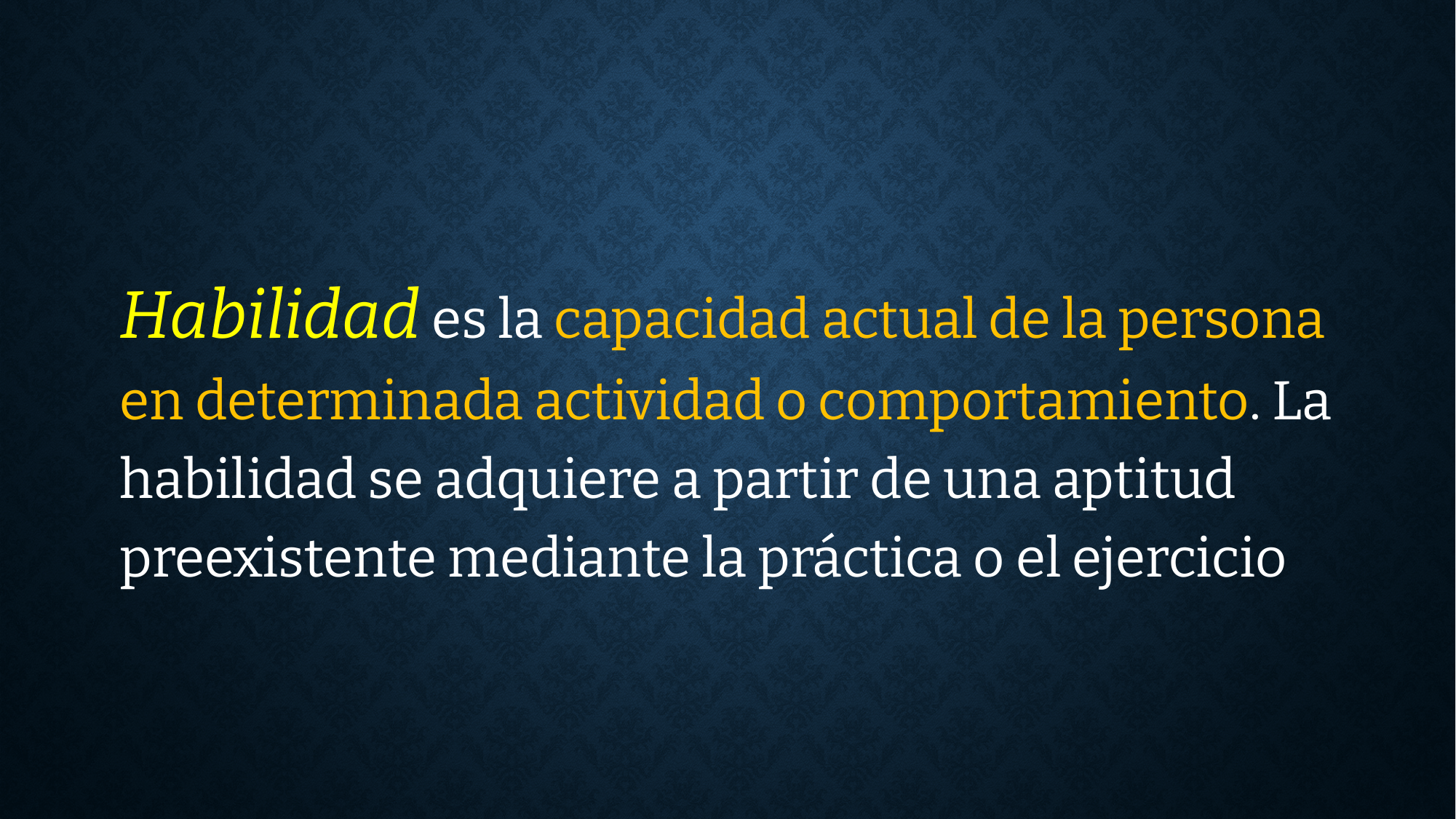

Habilidad es la capacidad actual de la persona en determinada actividad o comportamiento. La habilidad se adquiere a partir de una aptitud preexistente mediante la práctica o el ejercicio